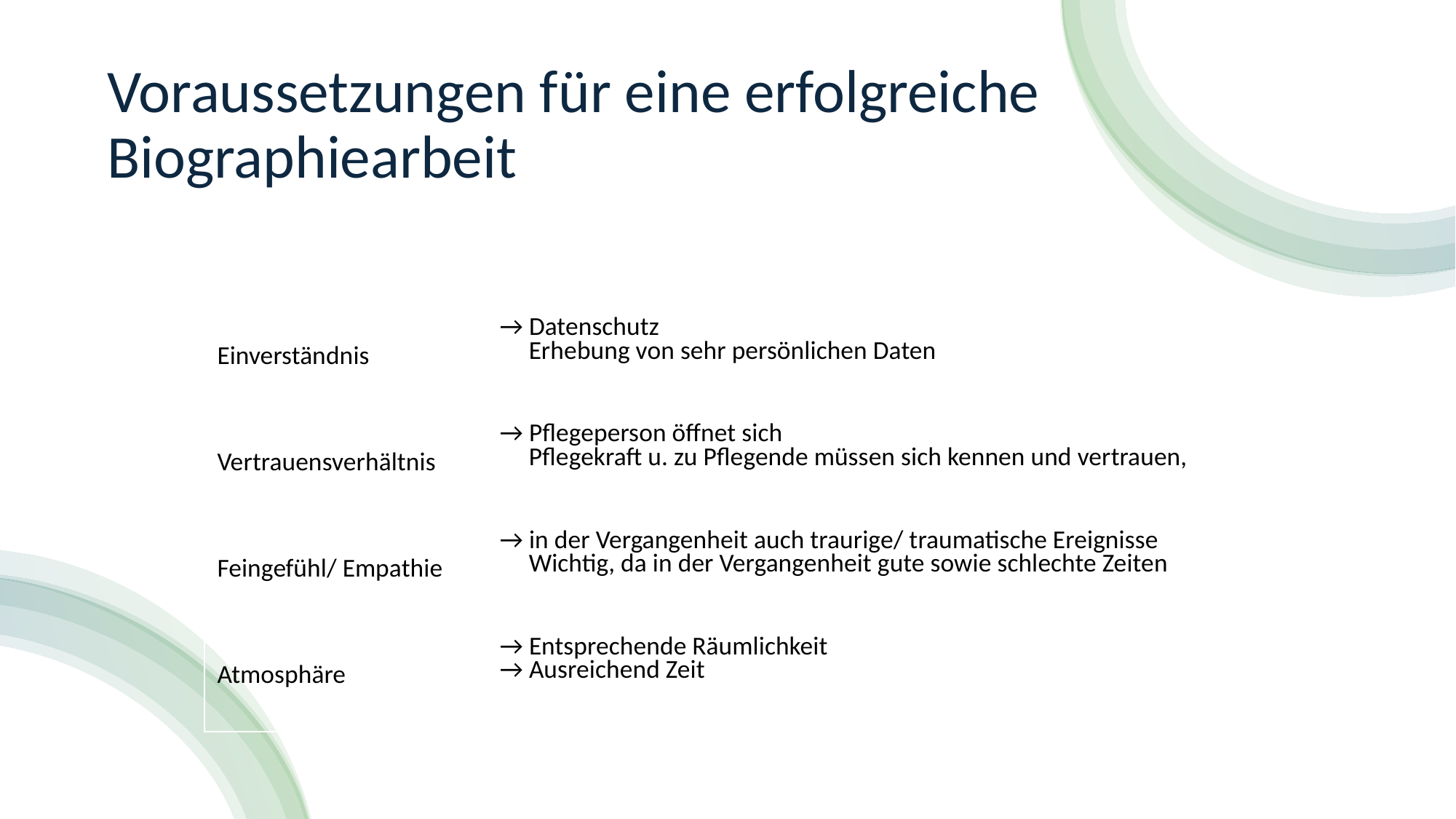

# Voraussetzungen für eine erfolgreiche Biographiearbeit
| Einverständnis | → Datenschutz        Erhebung von sehr persönlichen Daten |
| --- | --- |
| Vertrauensverhältnis | → Pflegeperson öffnet sich       Pflegekraft u. zu Pflegende müssen sich kennen und vertrauen, |
| Feingefühl/ Empathie | → in der Vergangenheit auch traurige/ traumatische Ereignisse       Wichtig, da in der Vergangenheit gute sowie schlechte Zeiten |
| Atmosphäre | → Entsprechende Räumlichkeit  → Ausreichend Zeit |